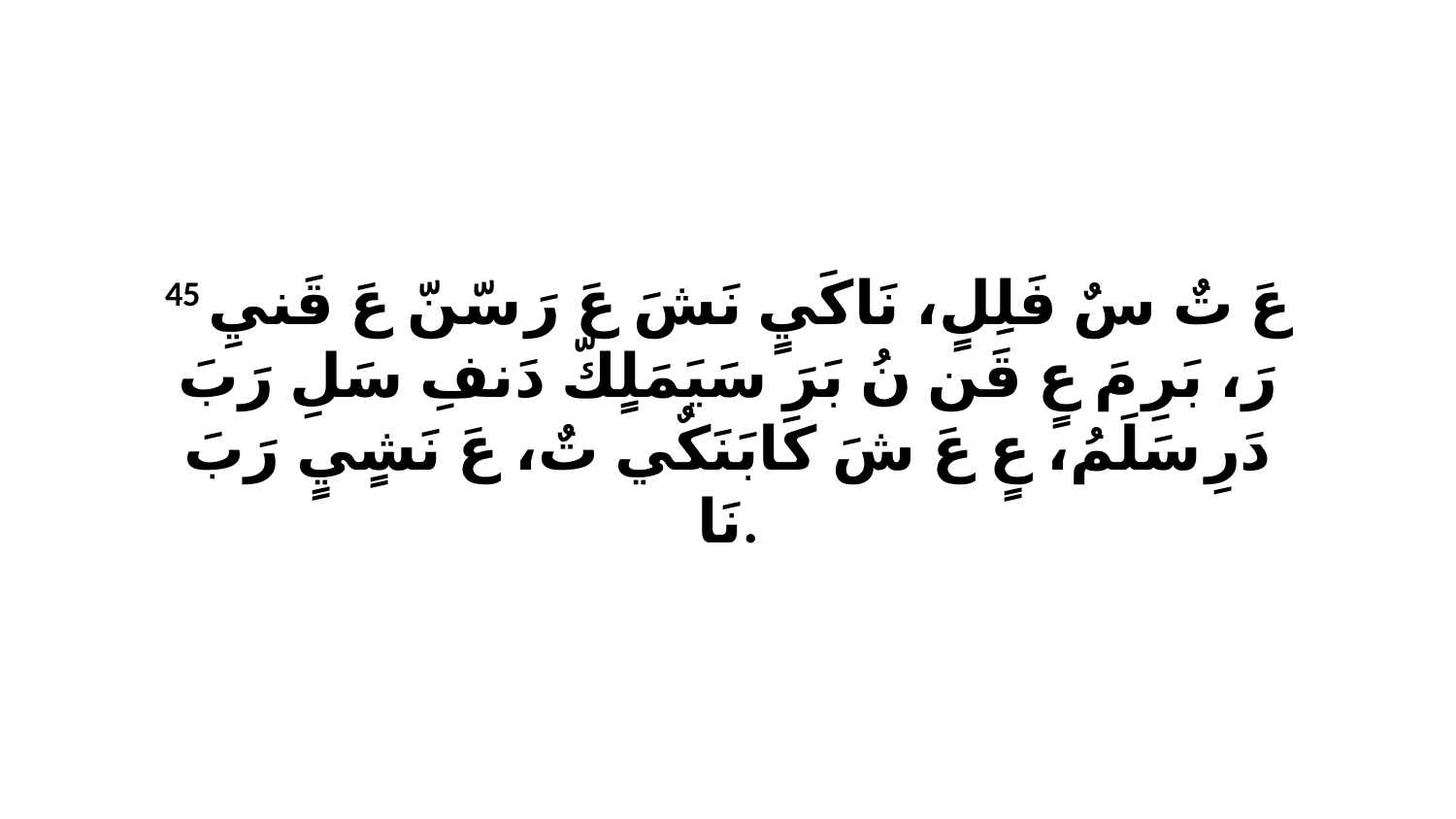

45 عَ تٌ سٌ فَلِلٍ، نَاكَيٍ نَشَ عَ رَ سّنّ عَ قَنيِ رَ، بَرِ مَ عٍ قَن نُ بَرَ سَيَمَلٍكّ دَنفِ سَلِ رَبَ دَرِ سَلَمُ، عٍ عَ شَ كَابَنَكٌي تٌ، عَ نَشٍيٍ رَبَ نَا.